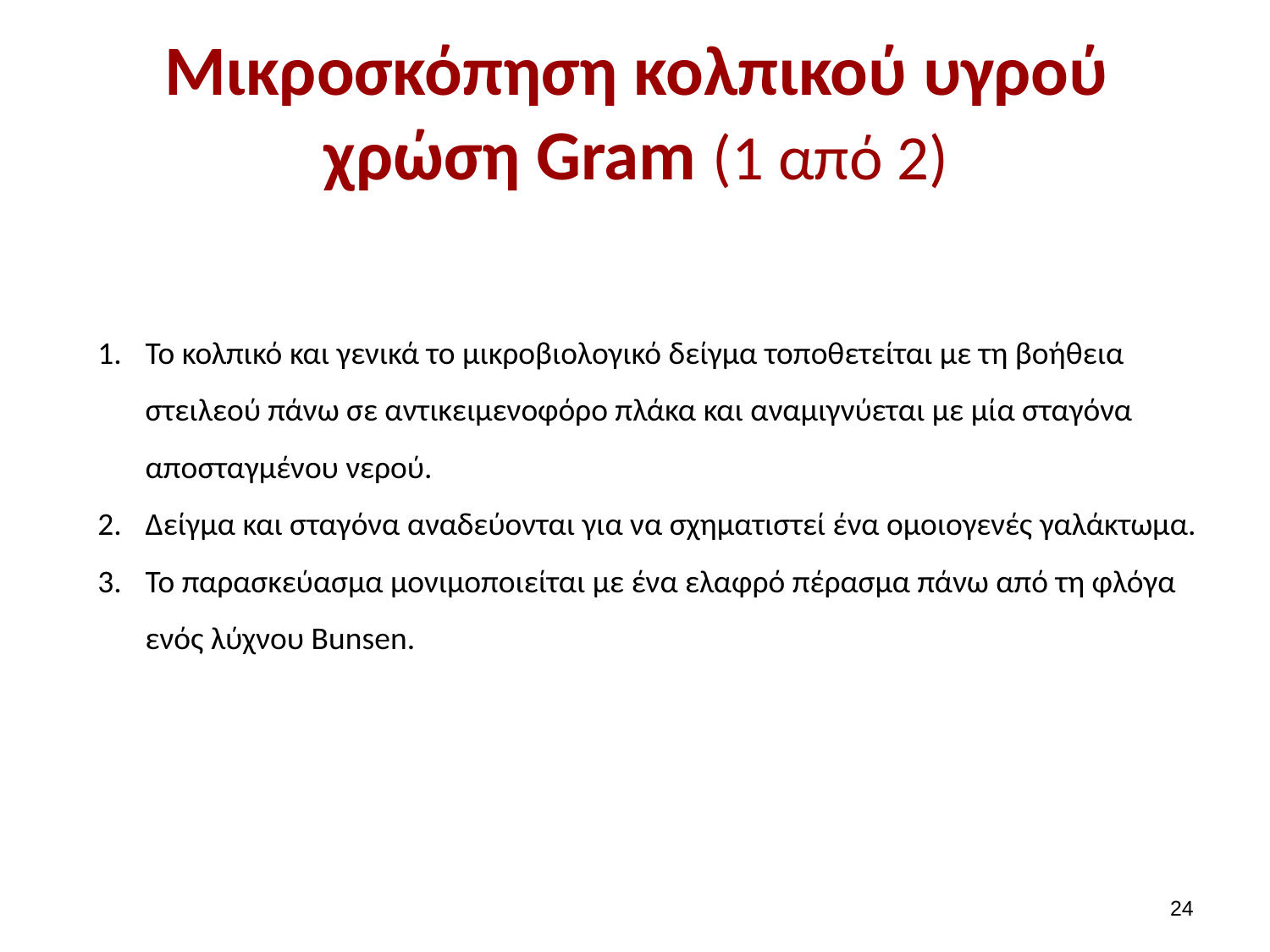

# Μικροσκόπηση κολπικού υγρού χρώση Gram (1 από 2)
To κολπικό και γενικά το μικροβιολογικό δείγμα τοποθετείται με τη βοήθεια στειλεού πάνω σε αντικειμενοφόρο πλάκα και αναμιγνύεται με μία σταγόνα αποσταγμένου νερού.
Δείγμα και σταγόνα αναδεύονται για να σχηματιστεί ένα ομοιογενές γαλάκτωμα.
Το παρασκεύασμα μονιμοποιείται με ένα ελαφρό πέρασμα πάνω από τη φλόγα ενός λύχνου Bunsen.

24